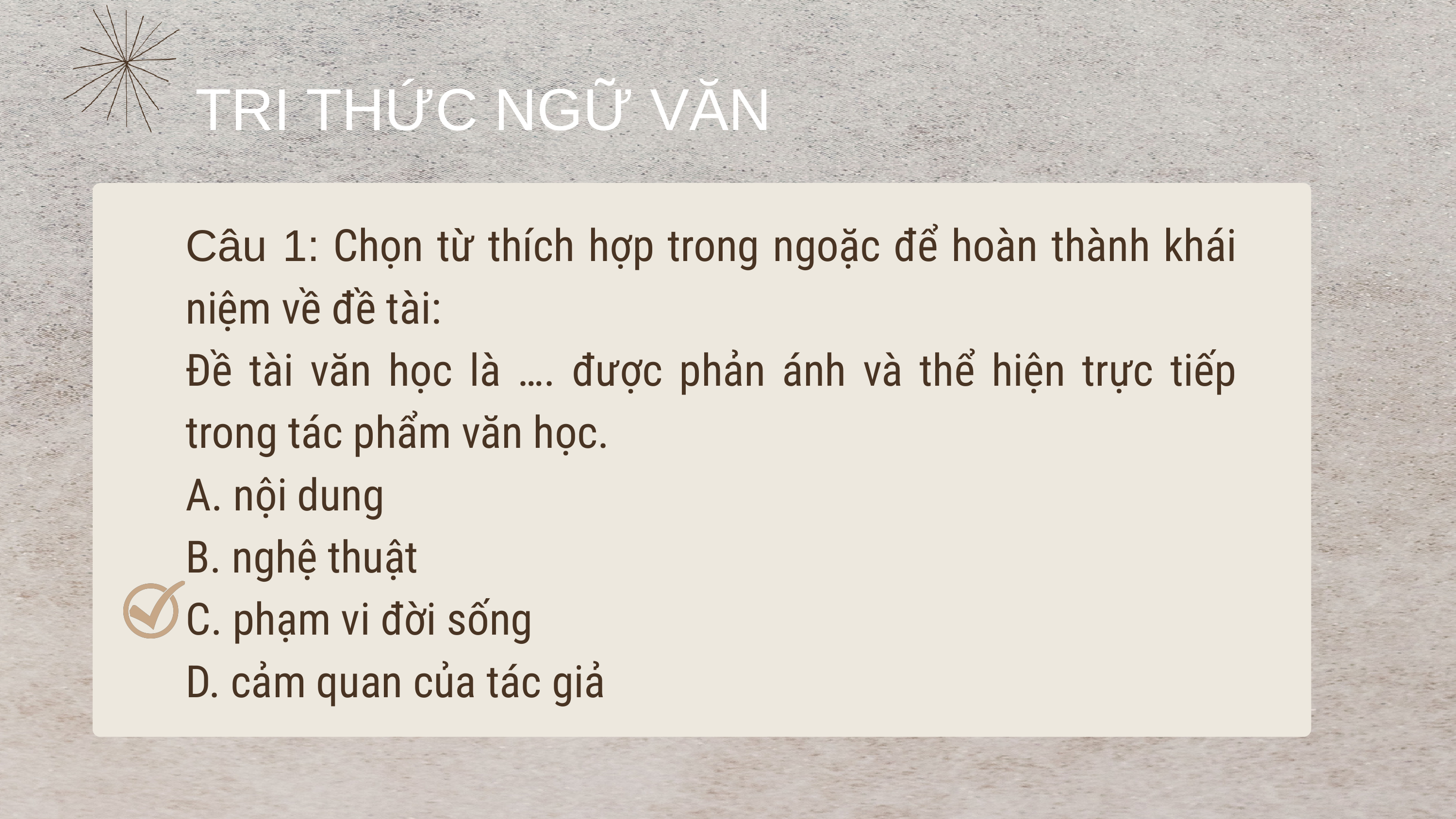

TRI THỨC NGỮ VĂN

Câu 1: Chọn từ thích hợp trong ngoặc để hoàn thành khái niệm về đề tài:
Đề tài văn học là …. được phản ánh và thể hiện trực tiếp trong tác phẩm văn học.
A. nội dung
B. nghệ thuật
C. phạm vi đời sống
D. cảm quan của tác giả